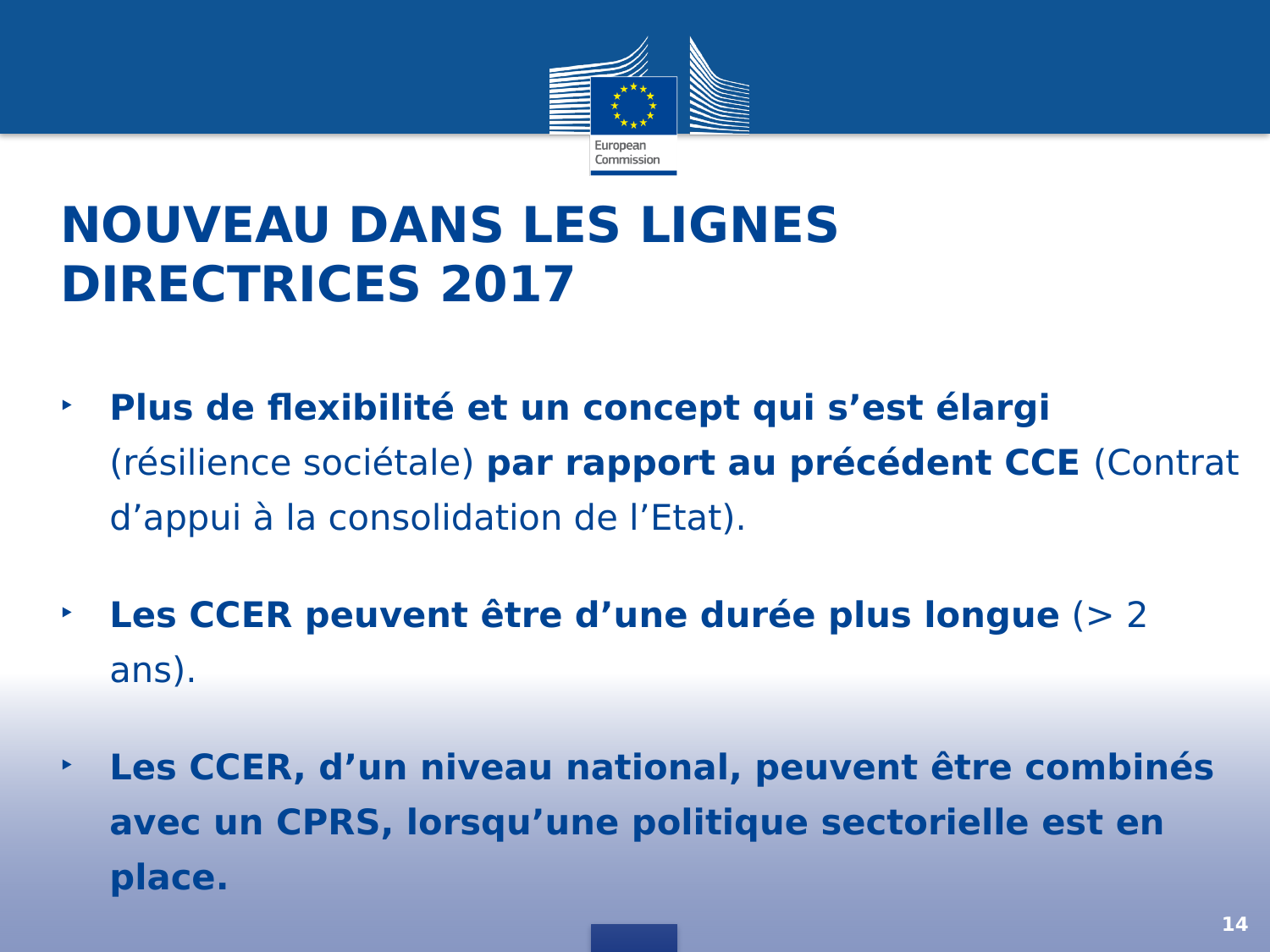

# Nouveau dans les lignes directrices 2017
Plus de flexibilité et un concept qui s’est élargi (résilience sociétale) par rapport au précédent CCE (Contrat d’appui à la consolidation de l’Etat).
Les CCER peuvent être d’une durée plus longue (> 2 ans).
Les CCER, d’un niveau national, peuvent être combinés avec un CPRS, lorsqu’une politique sectorielle est en place.

14